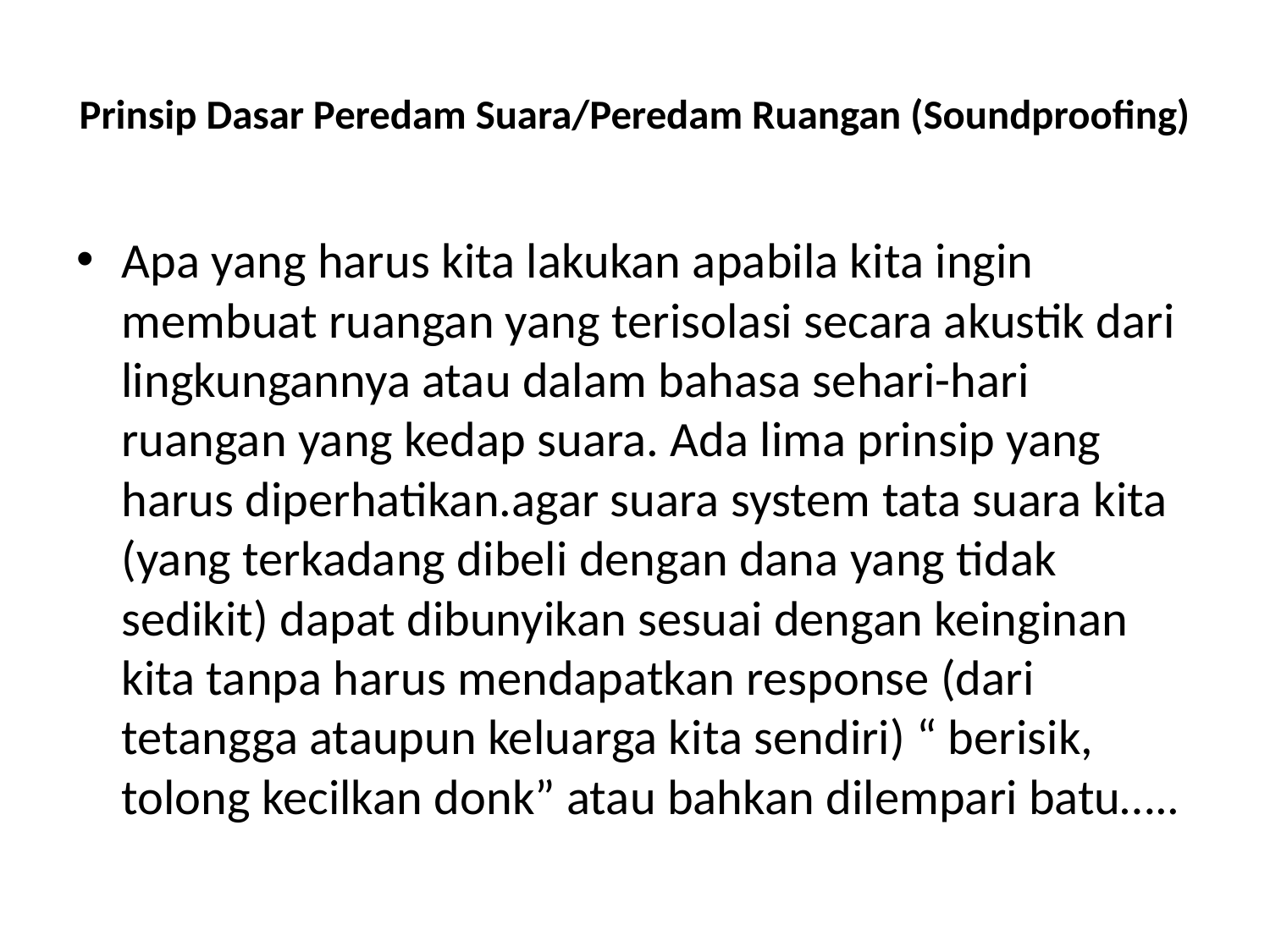

# Prinsip Dasar Peredam Suara/Peredam Ruangan (Soundproofing)
Apa yang harus kita lakukan apabila kita ingin membuat ruangan yang terisolasi secara akustik dari lingkungannya atau dalam bahasa sehari-hari ruangan yang kedap suara. Ada lima prinsip yang harus diperhatikan.agar suara system tata suara kita (yang terkadang dibeli dengan dana yang tidak sedikit) dapat dibunyikan sesuai dengan keinginan kita tanpa harus mendapatkan response (dari tetangga ataupun keluarga kita sendiri) “ berisik, tolong kecilkan donk” atau bahkan dilempari batu…..